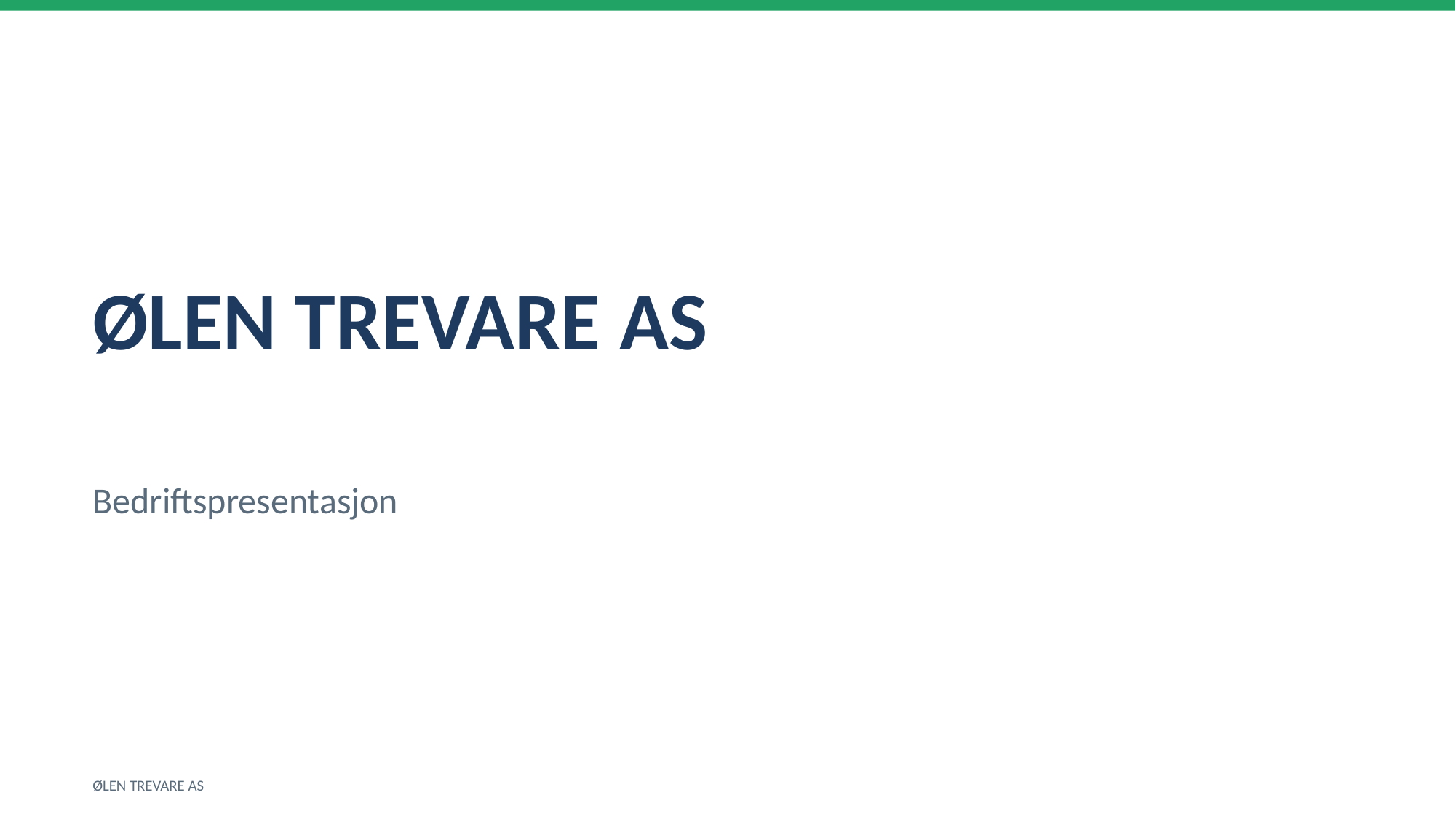

ØLEN TREVARE AS
Bedriftspresentasjon
ØLEN TREVARE AS